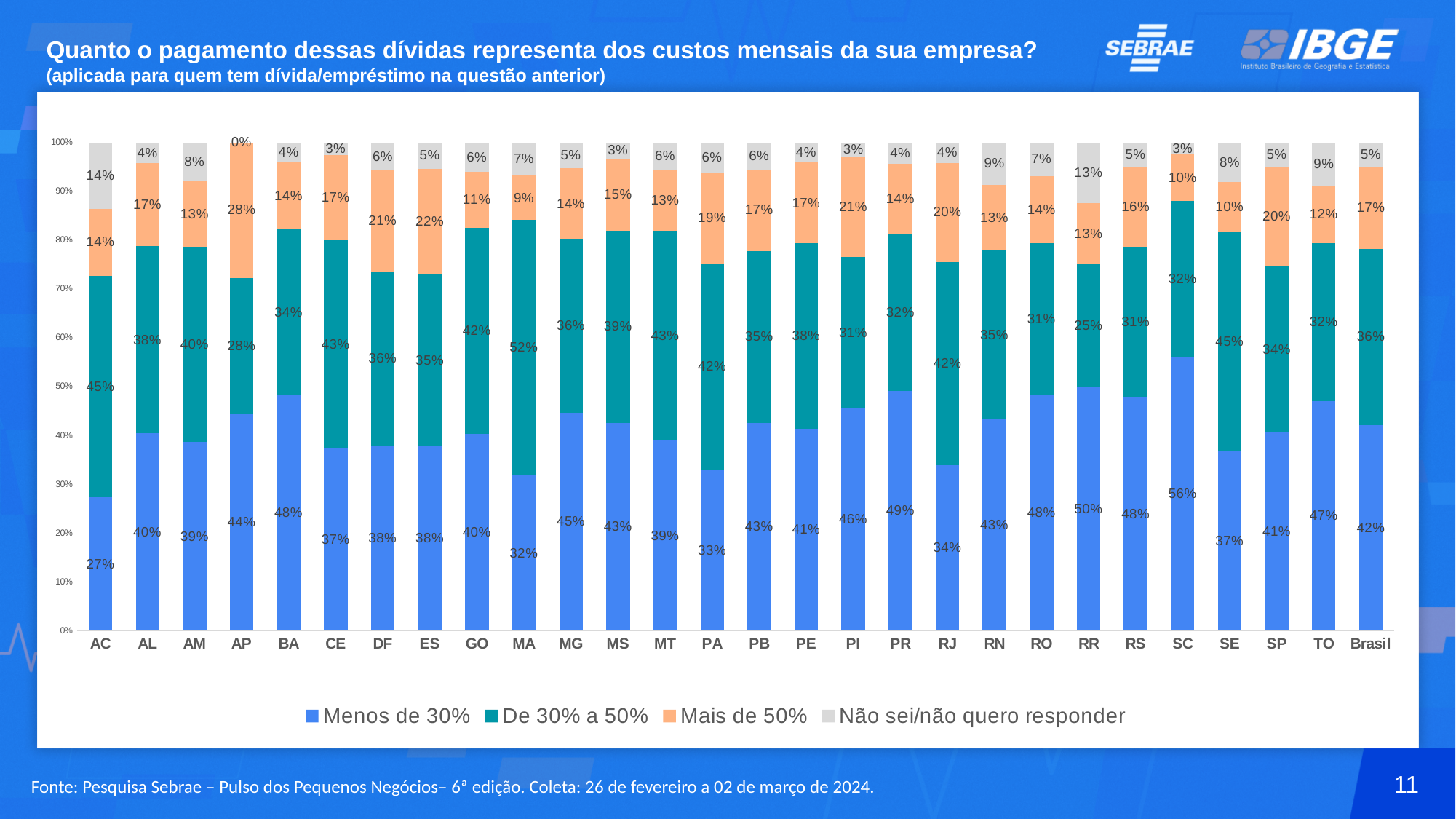

# Quanto o pagamento dessas dívidas representa dos custos mensais da sua empresa? (aplicada para quem tem dívida/empréstimo na questão anterior)

### Chart

| Category | Menos de 30% | De 30% a 50% | Mais de 50% | Não sei/não quero responder |
|---|---|---|---|---|
| AC | 0.2727272727272727 | 0.45454545454545453 | 0.13636363636363635 | 0.13636363636363635 |
| AL | 0.4042553191489361 | 0.3829787234042554 | 0.1702127659574468 | 0.0425531914893617 |
| AM | 0.38666666666666666 | 0.4 | 0.13333333333333333 | 0.08 |
| AP | 0.4444444444444444 | 0.2777777777777778 | 0.2777777777777778 | 0.0 |
| BA | 0.48275862068965514 | 0.3390804597701149 | 0.13793103448275862 | 0.040229885057471264 |
| CE | 0.37333333333333335 | 0.4266666666666667 | 0.17333333333333337 | 0.02666666666666667 |
| DF | 0.3793103448275862 | 0.35632183908045983 | 0.20689655172413793 | 0.05747126436781609 |
| ES | 0.3783783783783784 | 0.35135135135135137 | 0.2162162162162162 | 0.05405405405405405 |
| GO | 0.4036144578313253 | 0.4216867469879519 | 0.11445783132530121 | 0.060240963855421686 |
| MA | 0.3181818181818182 | 0.5227272727272727 | 0.09090909090909091 | 0.06818181818181818 |
| MG | 0.446524064171123 | 0.3556149732620321 | 0.1443850267379679 | 0.053475935828877004 |
| MS | 0.4262295081967213 | 0.39344262295081966 | 0.14754098360655737 | 0.03278688524590164 |
| MT | 0.38888888888888895 | 0.4305555555555556 | 0.125 | 0.05555555555555555 |
| PA | 0.3298969072164948 | 0.422680412371134 | 0.18556701030927836 | 0.061855670103092786 |
| PB | 0.42592592592592593 | 0.35185185185185186 | 0.16666666666666663 | 0.05555555555555555 |
| PE | 0.41379310344827586 | 0.3793103448275862 | 0.16551724137931034 | 0.041379310344827586 |
| PI | 0.45588235294117646 | 0.3088235294117647 | 0.20588235294117646 | 0.02941176470588235 |
| PR | 0.49130434782608695 | 0.3217391304347826 | 0.14347826086956522 | 0.043478260869565216 |
| RJ | 0.3391608391608392 | 0.41608391608391604 | 0.2027972027972028 | 0.04195804195804196 |
| RN | 0.4326923076923077 | 0.34615384615384615 | 0.1346153846153846 | 0.08653846153846154 |
| RO | 0.48275862068965514 | 0.3103448275862069 | 0.13793103448275862 | 0.06896551724137931 |
| RR | 0.5 | 0.25 | 0.125 | 0.125 |
| RS | 0.47863247863247865 | 0.3076923076923077 | 0.16239316239316237 | 0.05128205128205128 |
| SC | 0.56 | 0.32 | 0.095 | 0.025 |
| SE | 0.3673469387755102 | 0.4489795918367347 | 0.10204081632653061 | 0.0816326530612245 |
| SP | 0.4057971014492754 | 0.3401534526854221 | 0.20375106564364878 | 0.05029838022165387 |
| TO | 0.4705882352941176 | 0.32352941176470584 | 0.1176470588235294 | 0.08823529411764706 |
| Brasil | 0.42174871418074944 | 0.3600293901542983 | 0.16801371540533921 | 0.050208180259613024 |
11
Fonte: Pesquisa Sebrae – Pulso dos Pequenos Negócios– 6ª edição. Coleta: 26 de fevereiro a 02 de março de 2024.